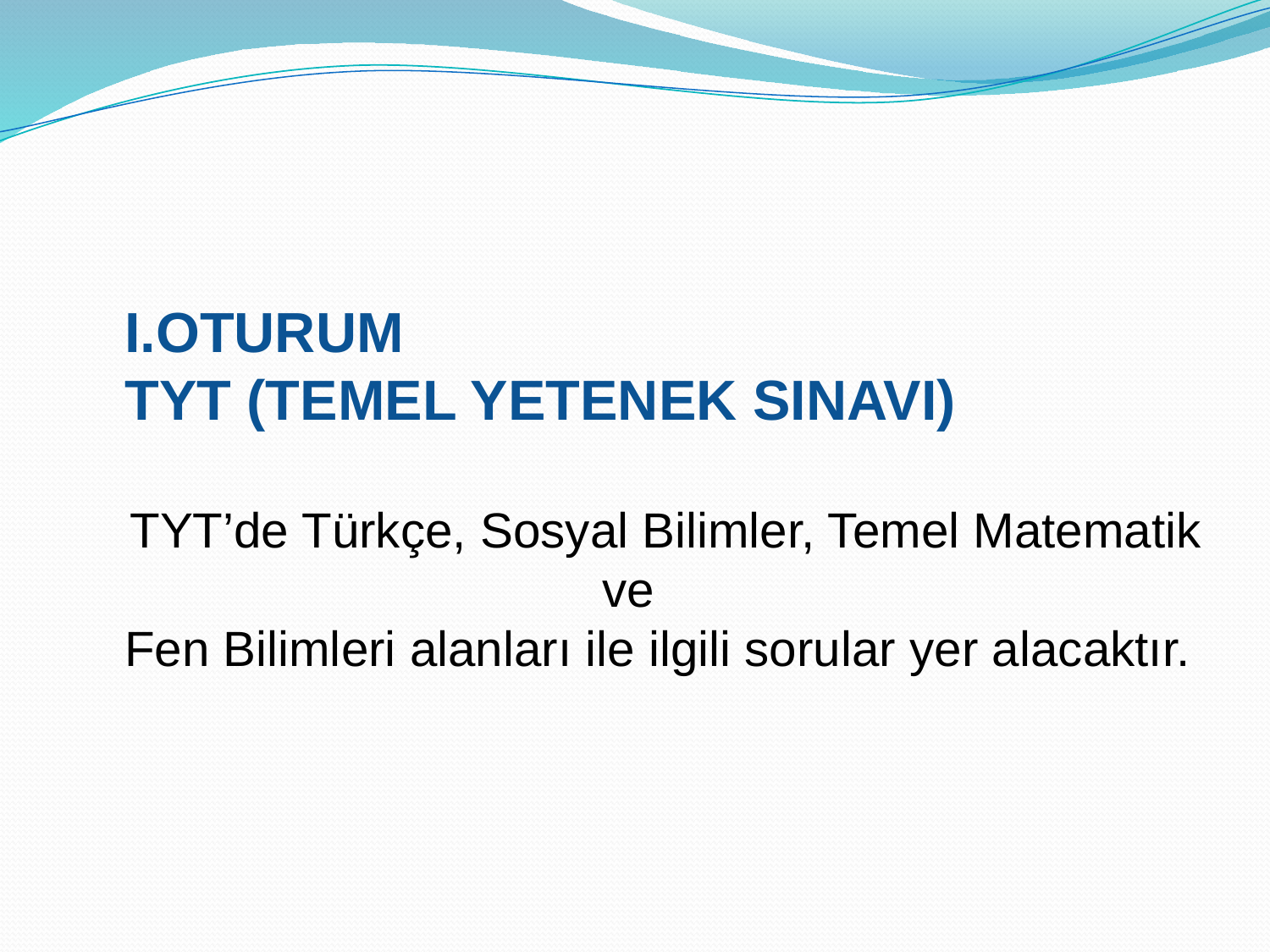

I.OTURUM
TYT (TEMEL YETENEK SINAVI)

TYT’de Türkçe, Sosyal Bilimler, Temel Matematik ve
Fen Bilimleri alanları ile ilgili sorular yer alacaktır.